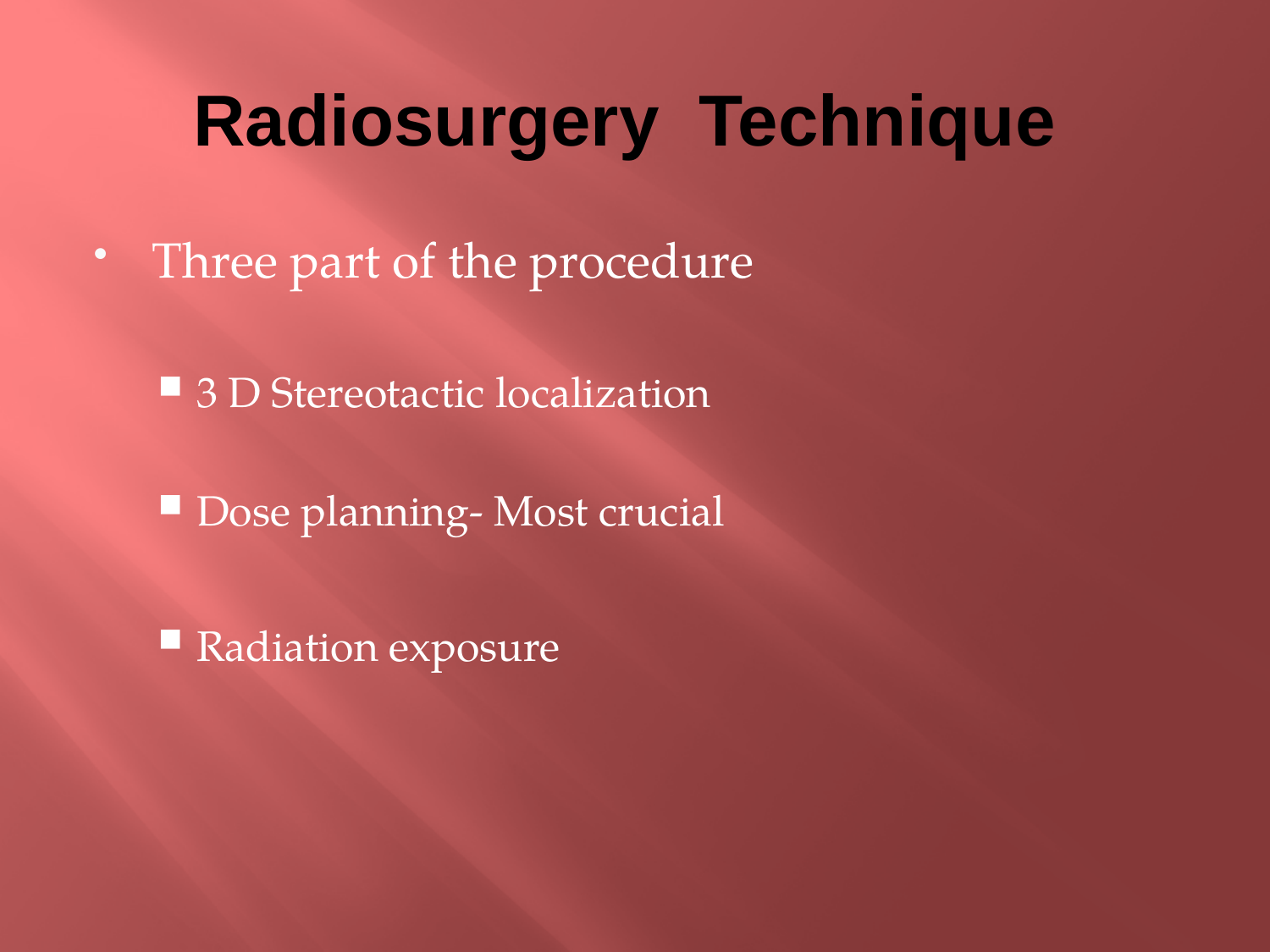

# Radiosurgery  Technique
Three part of the procedure

3 D Stereotactic localization

Dose planning- Most crucial

Radiation exposure